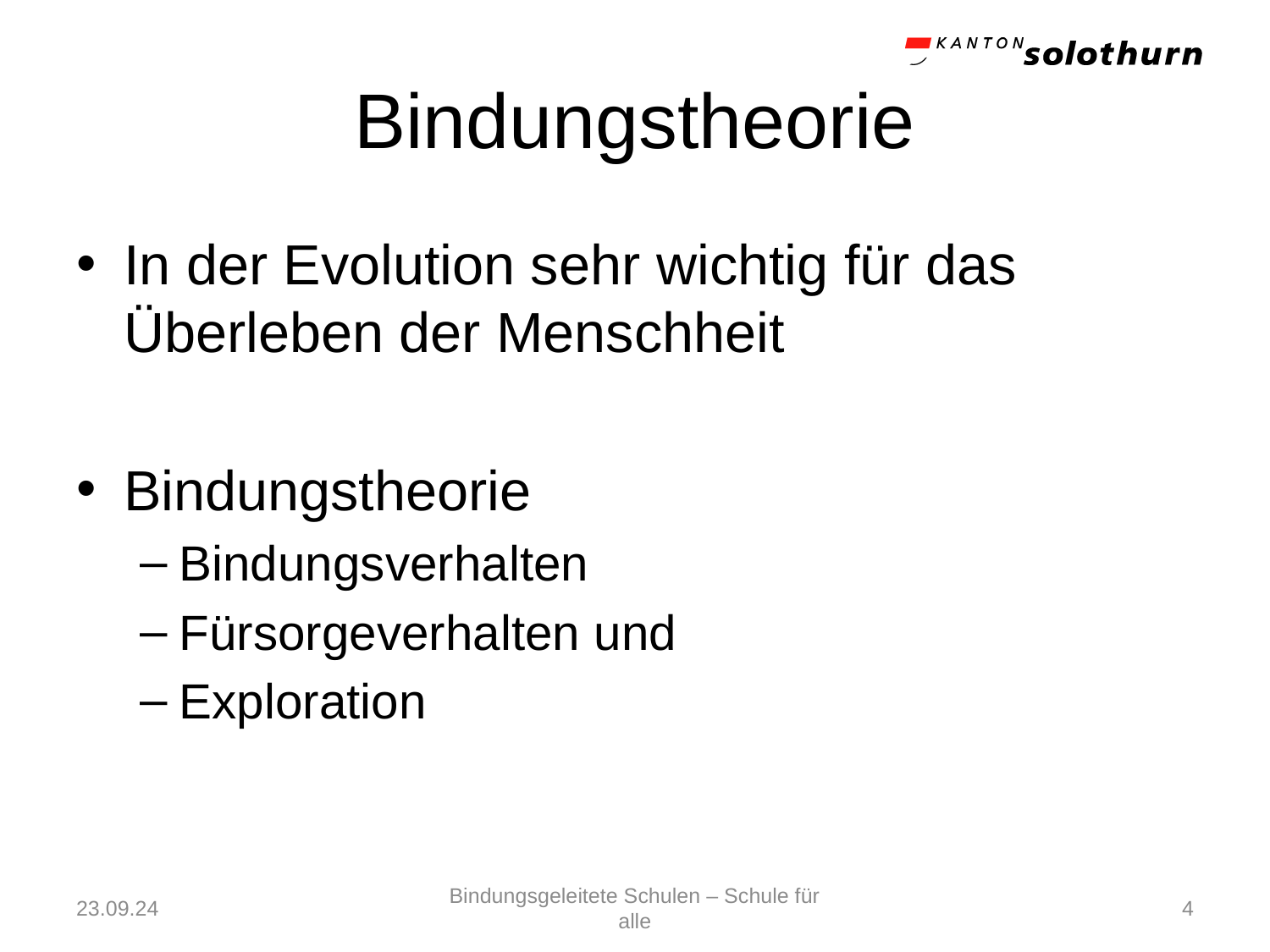

# Bindungstheorie
In der Evolution sehr wichtig für das Überleben der Menschheit

Bindungstheorie
Bindungsverhalten
Fürsorgeverhalten und
Exploration
23.09.24
Bindungsgeleitete Schulen – Schule für alle
4